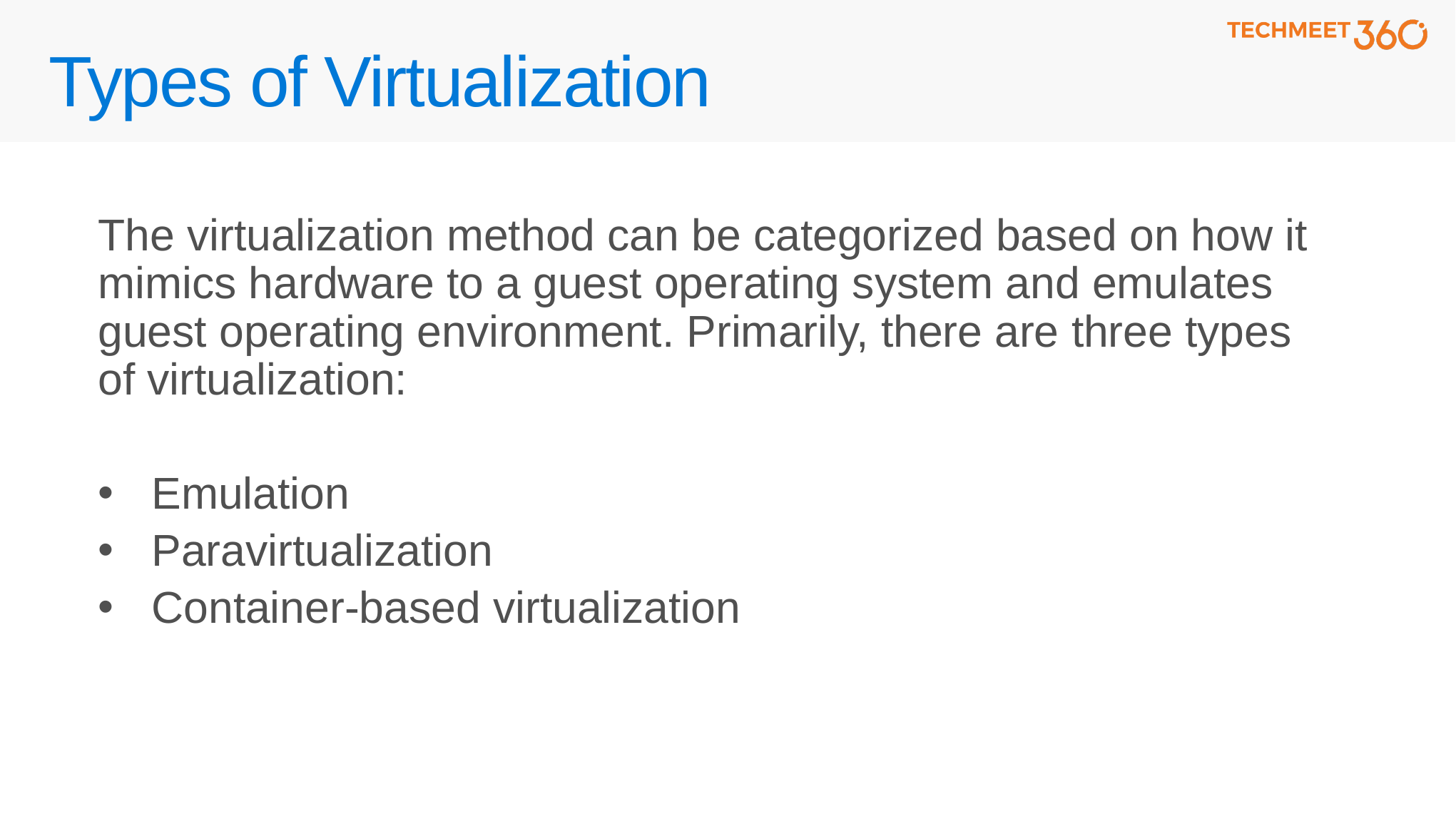

# Types of Virtualization
The virtualization method can be categorized based on how it mimics hardware to a guest operating system and emulates guest operating environment. Primarily, there are three types of virtualization:

Emulation
Paravirtualization
Container-based virtualization